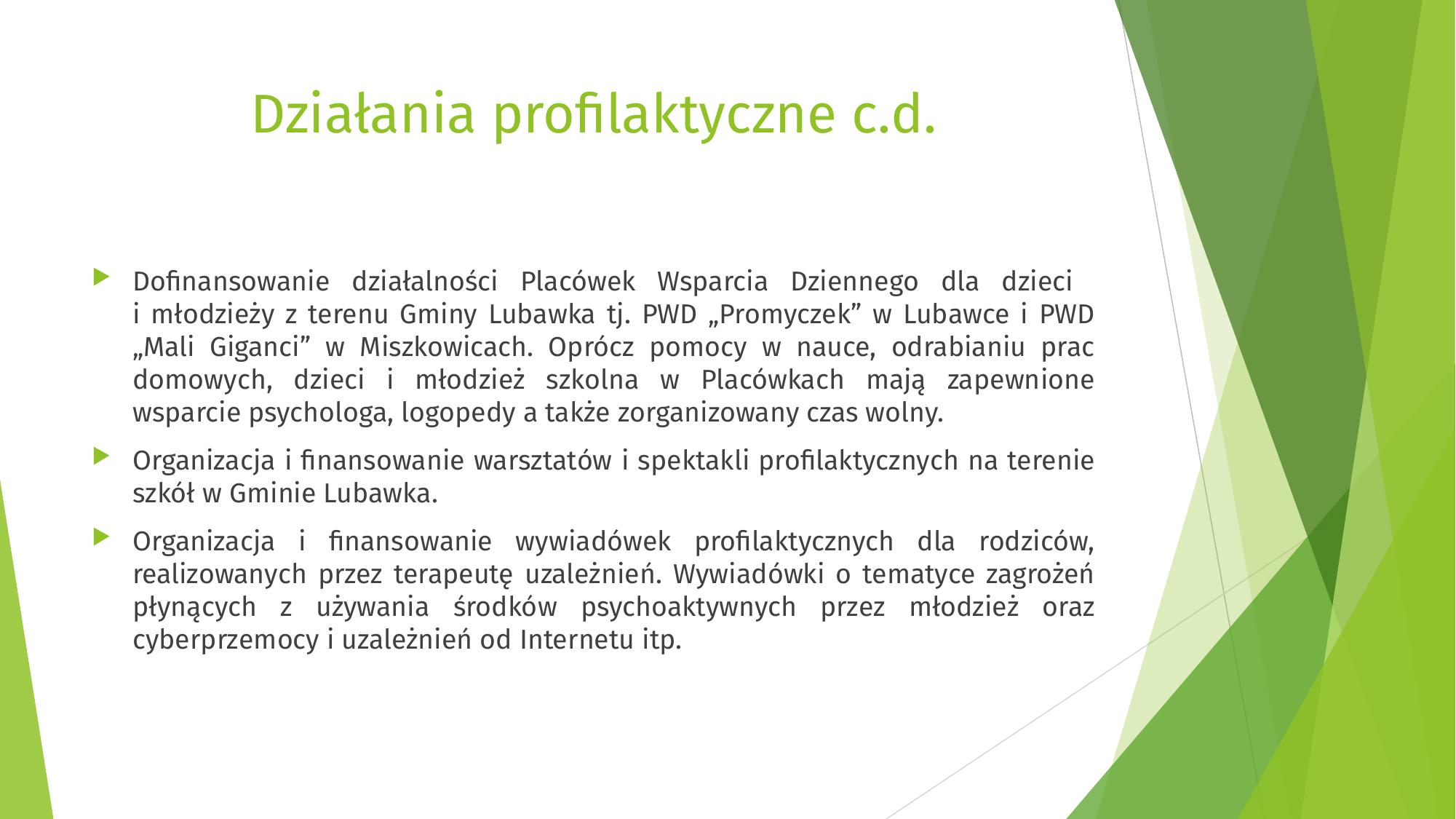

# Działania profilaktyczne c.d.
Dofinansowanie działalności Placówek Wsparcia Dziennego dla dzieci
i młodzieży z terenu Gminy Lubawka tj. PWD „Promyczek” w Lubawce i PWD „Mali Giganci” w Miszkowicach. Oprócz pomocy w nauce, odrabianiu prac domowych, dzieci i młodzież szkolna w Placówkach mają zapewnione wsparcie psychologa, logopedy a także zorganizowany czas wolny.
Organizacja i finansowanie warsztatów i spektakli profilaktycznych na terenie szkół w Gminie Lubawka.
Organizacja i finansowanie wywiadówek profilaktycznych dla rodziców, realizowanych przez terapeutę uzależnień. Wywiadówki o tematyce zagrożeń płynących z używania środków psychoaktywnych przez młodzież oraz cyberprzemocy i uzależnień od Internetu itp.